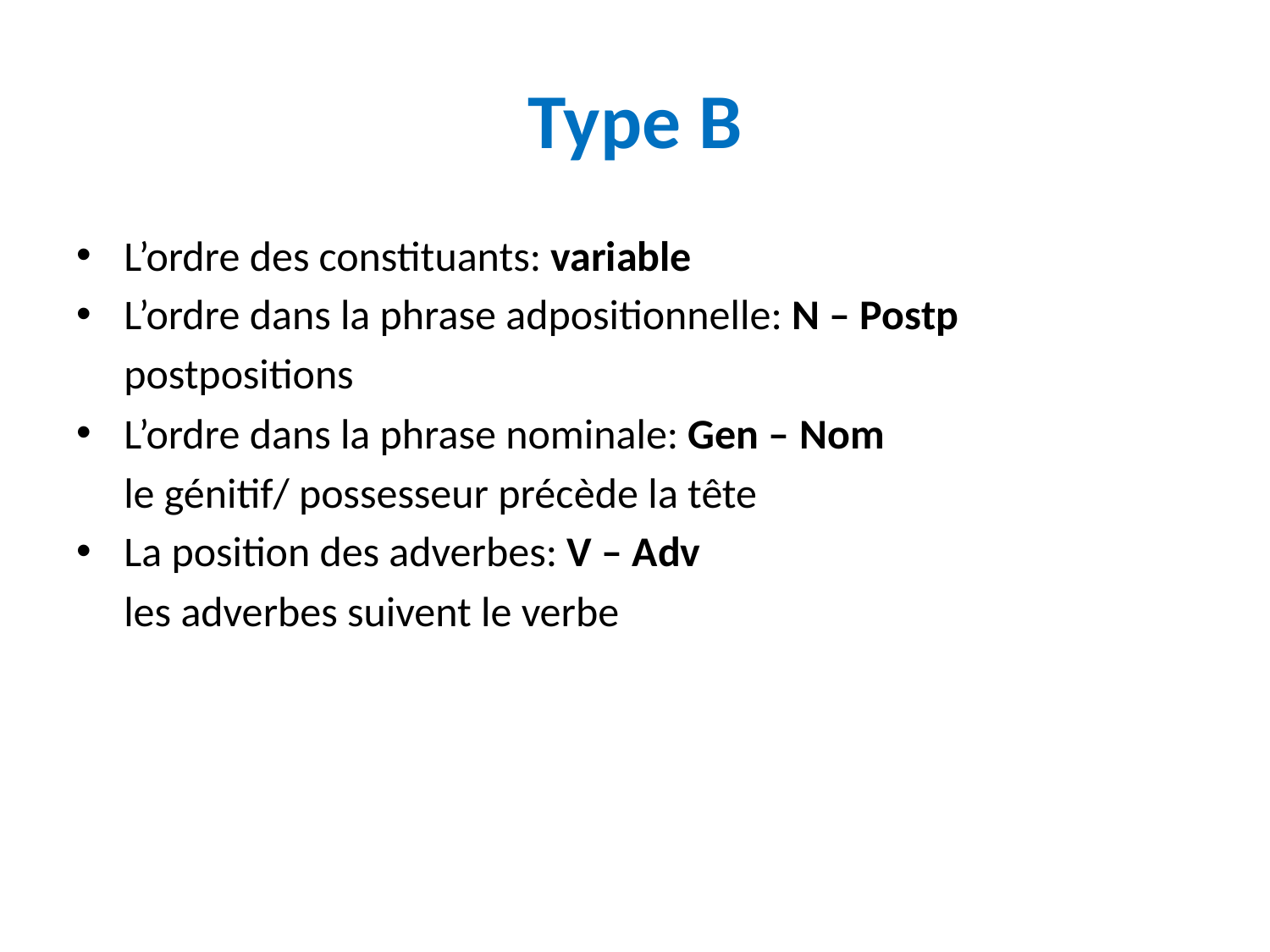

# Type B
L’ordre des constituants: variable
L’ordre dans la phrase adpositionnelle: N – Postp
	postpositions
L’ordre dans la phrase nominale: Gen – Nom
	le génitif/ possesseur précède la tête
La position des adverbes: V – Adv
	les adverbes suivent le verbe